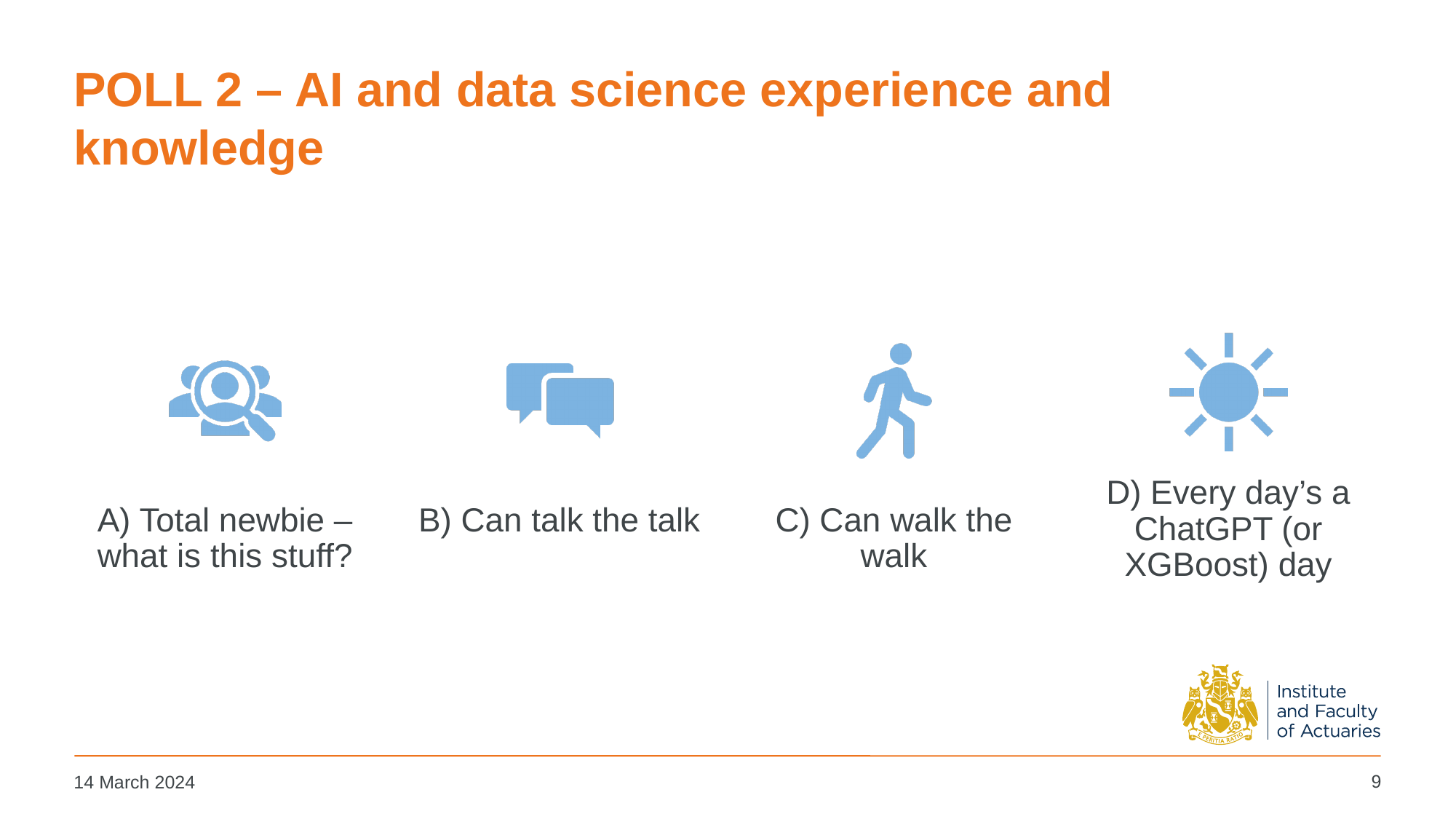

# POLL 2 – AI and data science experience and knowledge
A) Total newbie – what is this stuff?
B) Can talk the talk
C) Can walk the walk
D) Every day’s a ChatGPT (or XGBoost) day
9
14 March 2024